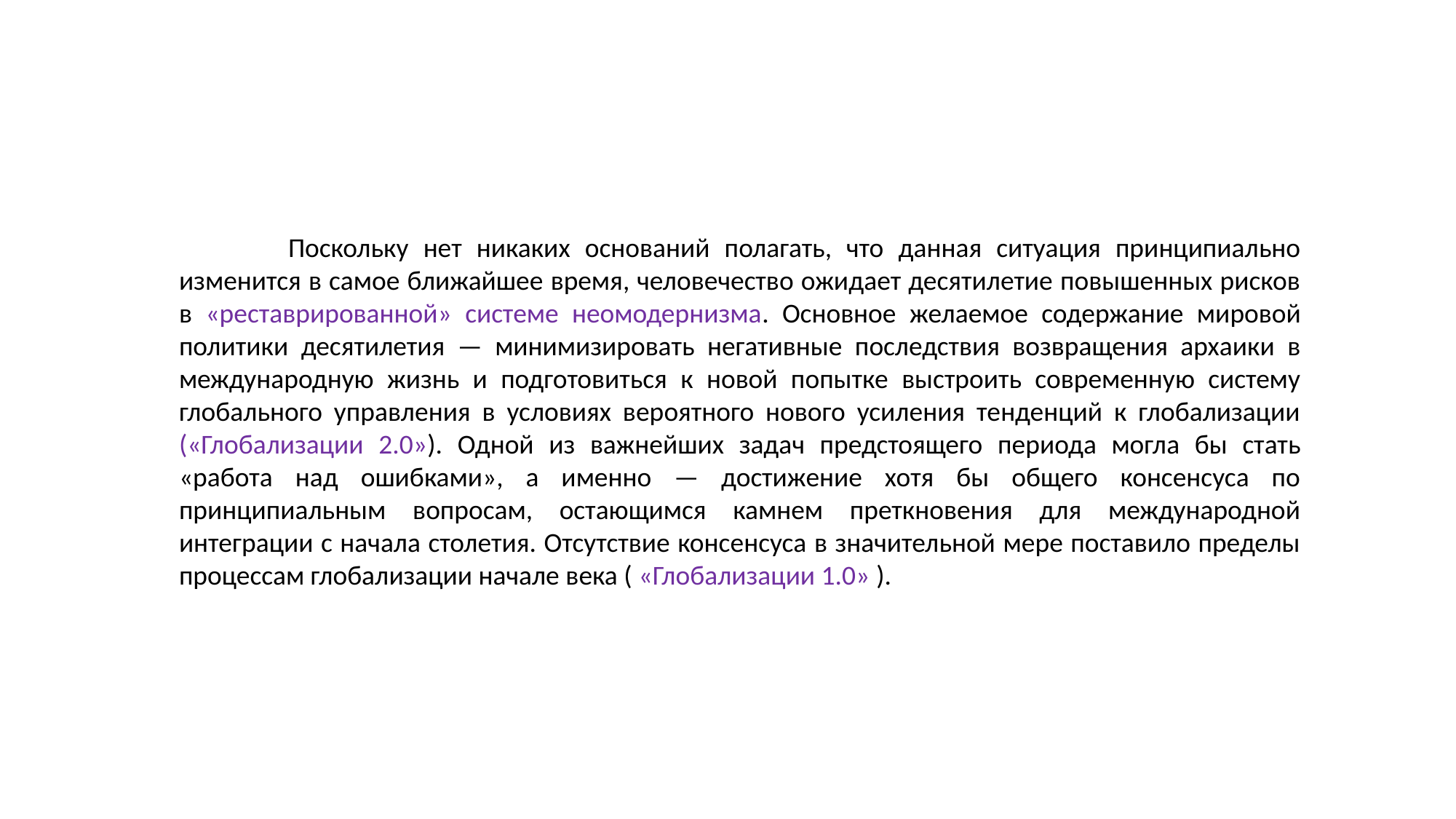

Поскольку нет никаких оснований полагать, что данная ситуация принципиально изменится в самое ближайшее время, человечество ожидает десятилетие повышенных рисков в «реставрированной» системе неомодернизма. Основное желаемое содержание мировой политики десятилетия — минимизировать негативные последствия возвращения архаики в международную жизнь и подготовиться к новой попытке выстроить современную систему глобального управления в условиях вероятного нового усиления тенденций к глобализации («Глобализации 2.0»). Одной из важнейших задач предстоящего периода могла бы стать «работа над ошибками», а именно — достижение хотя бы общего консенсуса по принципиальным вопросам, остающимся камнем преткновения для международной интеграции с начала столетия. Отсутствие консенсуса в значительной мере поставило пределы процессам глобализации начале века ( «Глобализации 1.0» ).